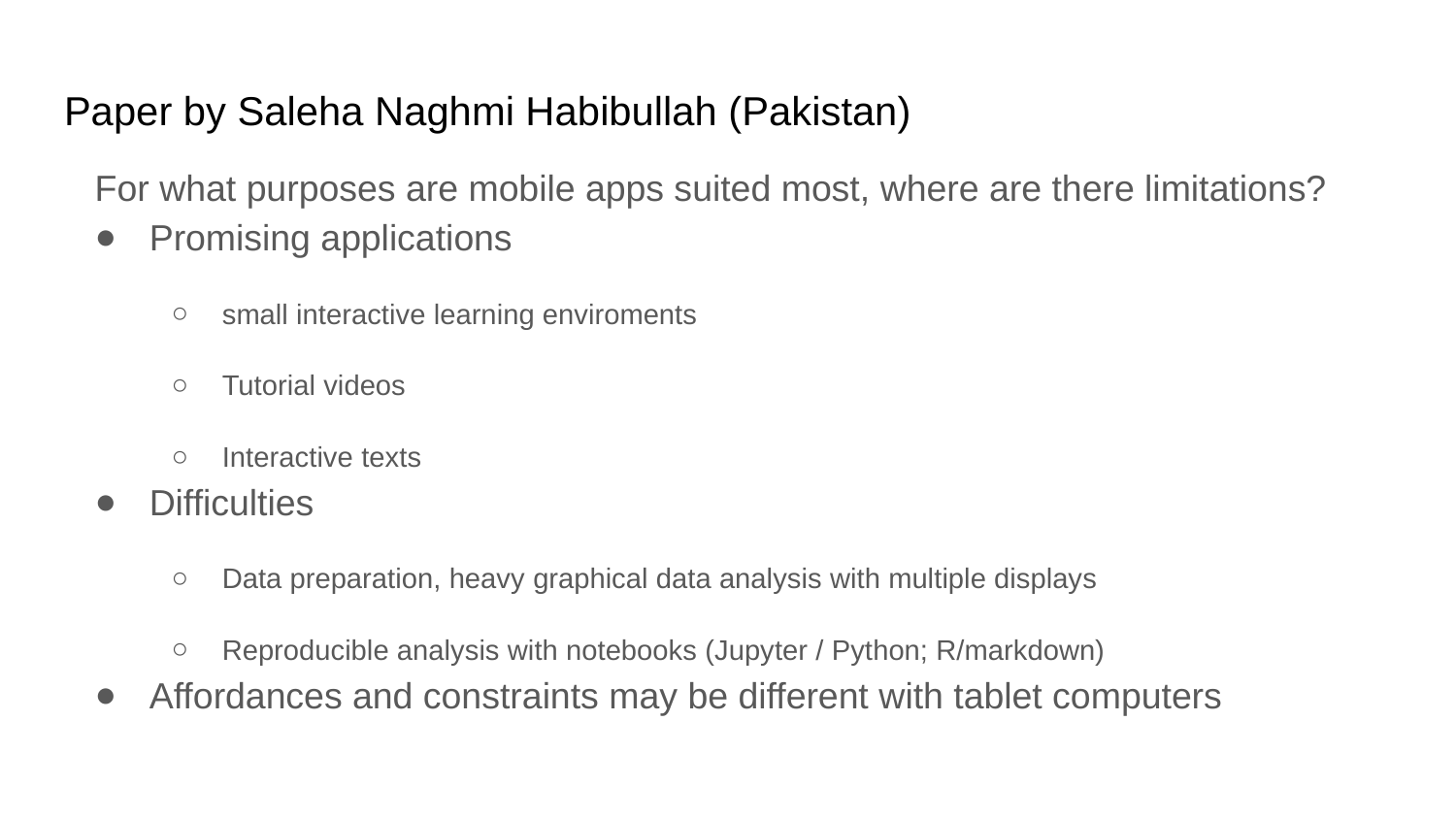

# Paper by Saleha Naghmi Habibullah (Pakistan)
For what purposes are mobile apps suited most, where are there limitations?
Promising applications
small interactive learning enviroments
Tutorial videos
Interactive texts
Difficulties
Data preparation, heavy graphical data analysis with multiple displays
Reproducible analysis with notebooks (Jupyter / Python; R/markdown)
Affordances and constraints may be different with tablet computers